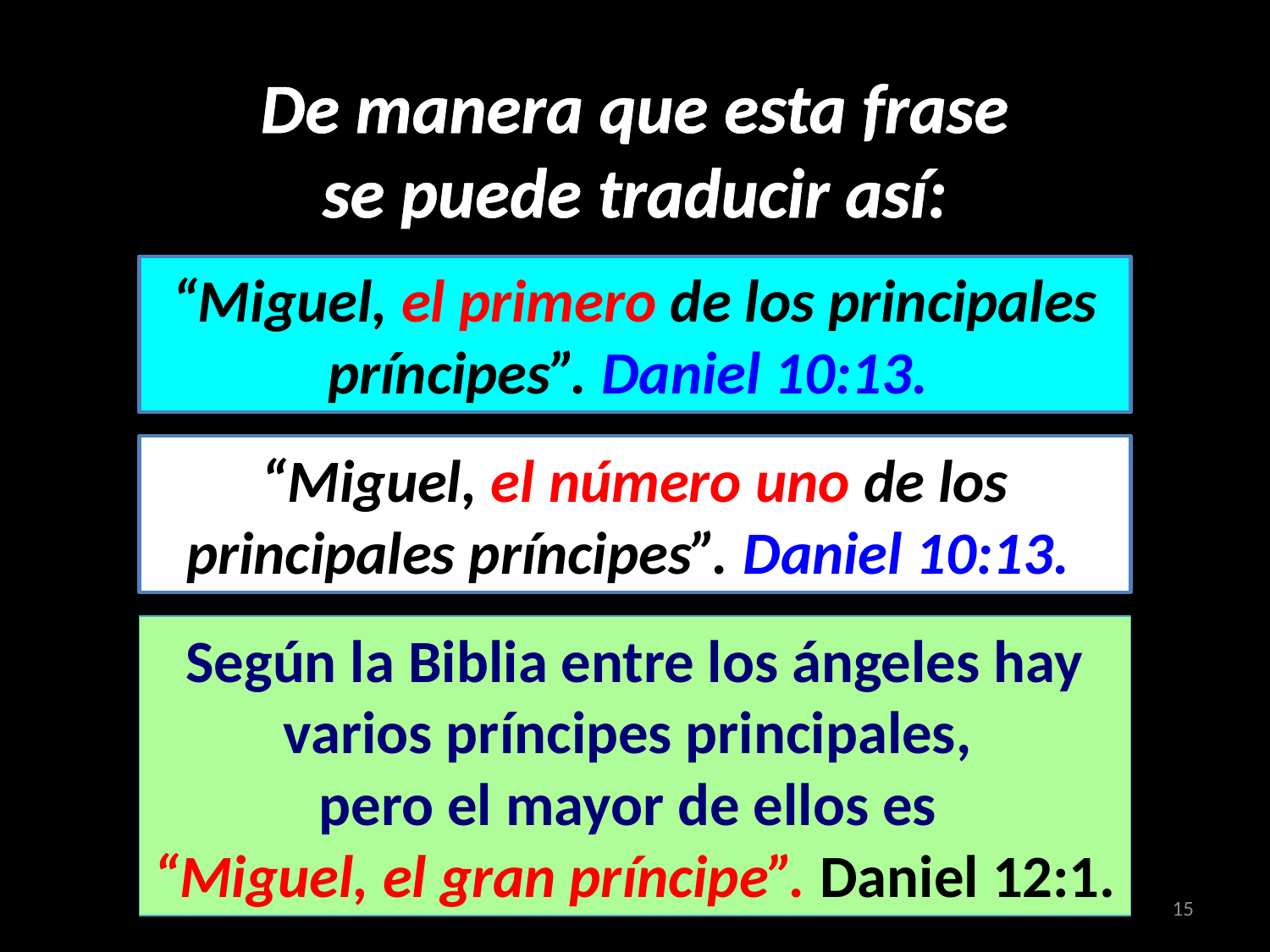

De manera que esta frase se puede traducir así:
“Miguel, el primero de los principales príncipes”. Daniel 10:13.
“Miguel, el número uno de los principales príncipes”. Daniel 10:13.
Según la Biblia entre los ángeles hay varios príncipes principales,
pero el mayor de ellos es
“Miguel, el gran príncipe”. Daniel 12:1.
15